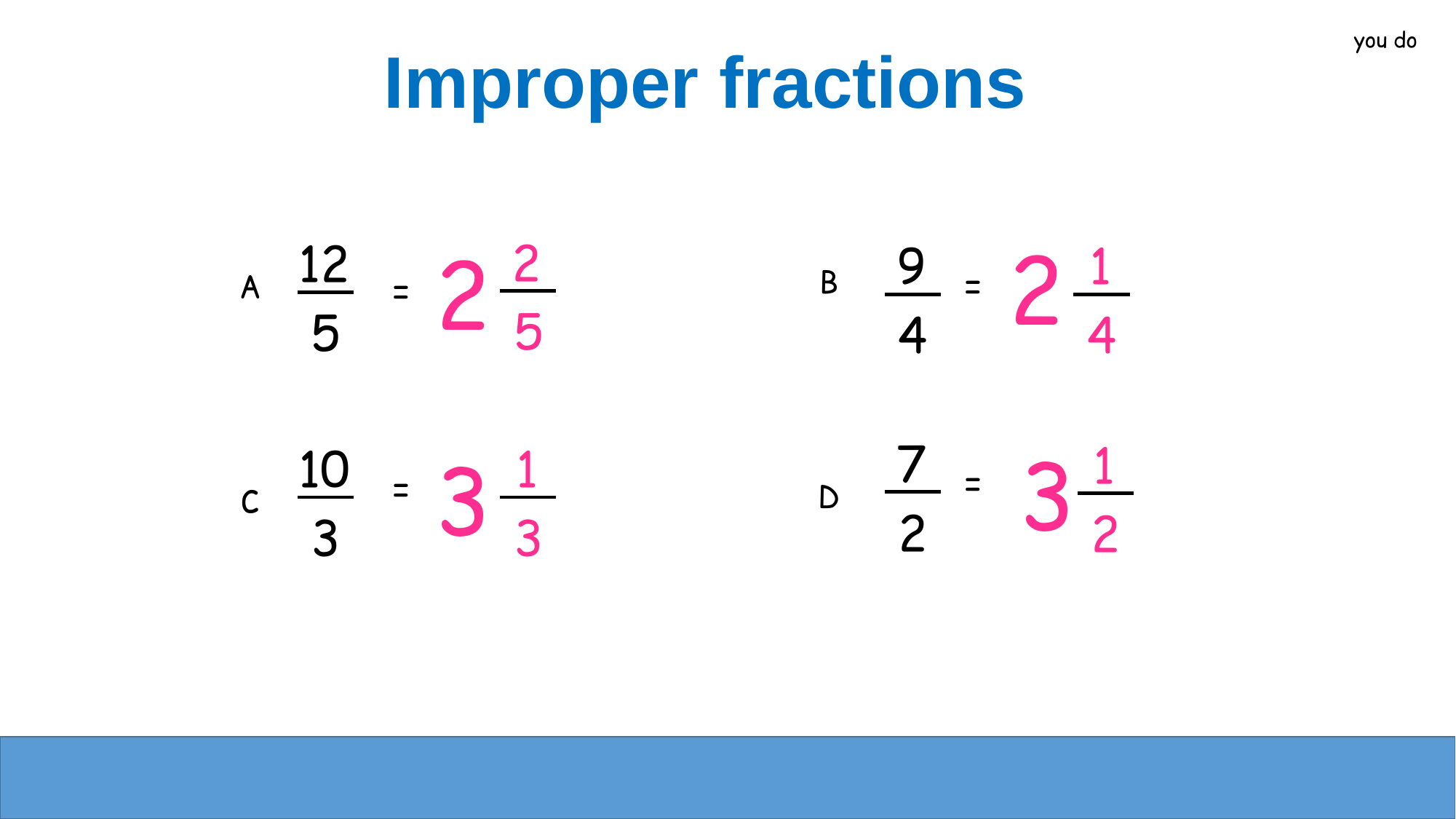

you do
Improper fractions
2
2
12
9
1
2
B

=

A

=

5

5

4

4

7
1
10
1
3
3
=

=

D

C

2

2

3

3